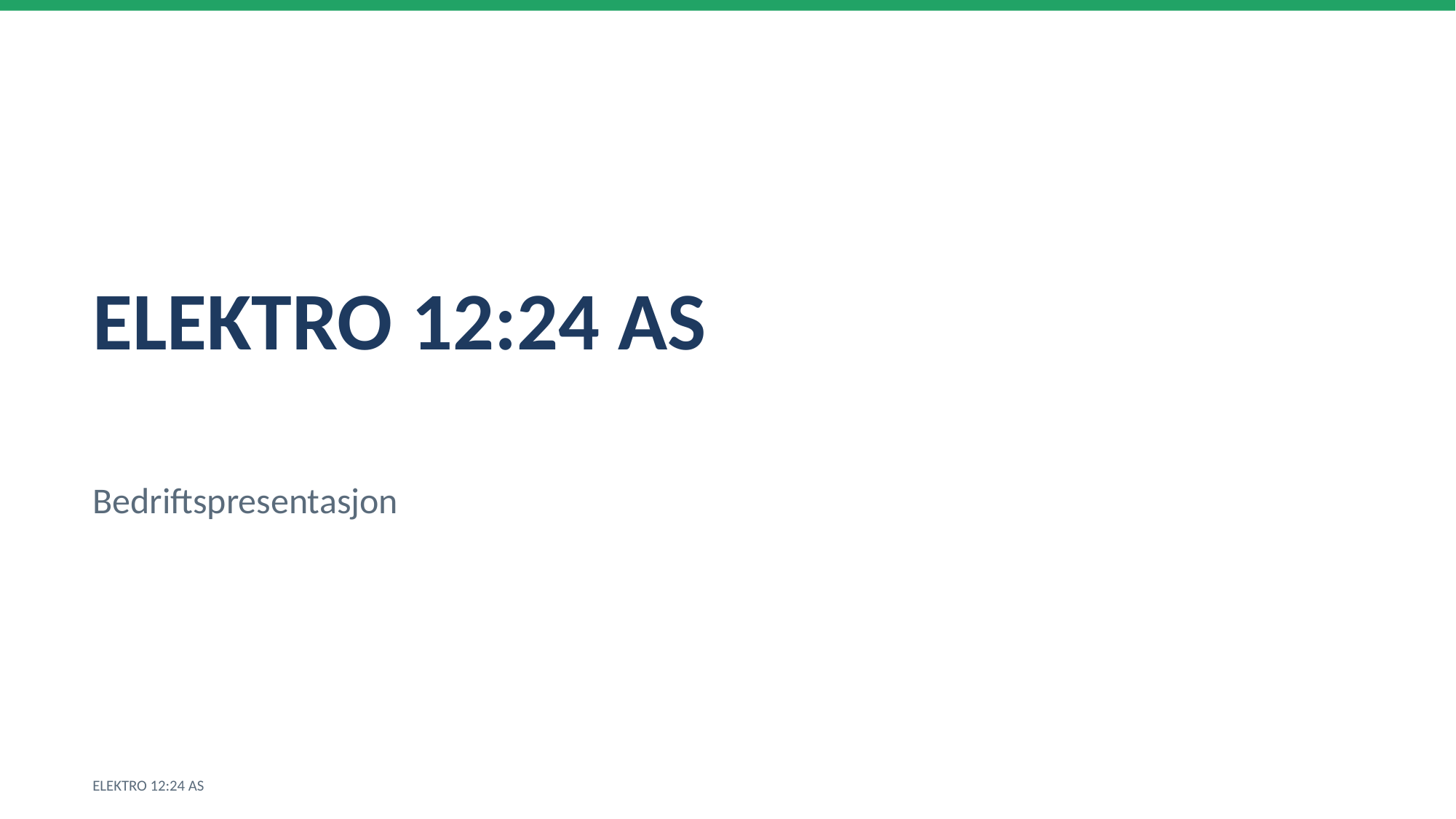

ELEKTRO 12:24 AS
Bedriftspresentasjon
ELEKTRO 12:24 AS